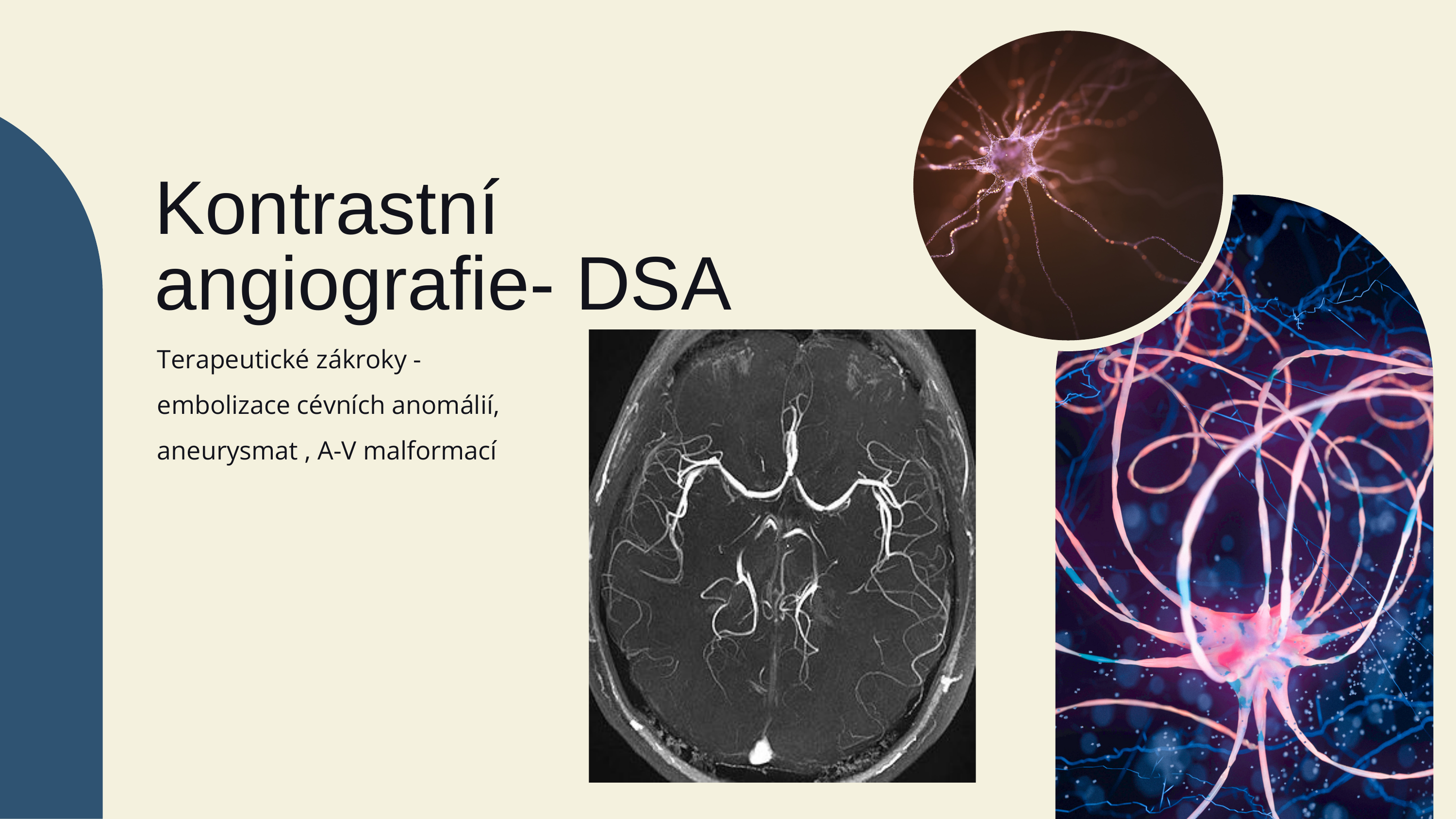

Kontrastní angiografie- DSA

Terapeutické zákroky - embolizace cévních anomálií, aneurysmat , A-V malformací